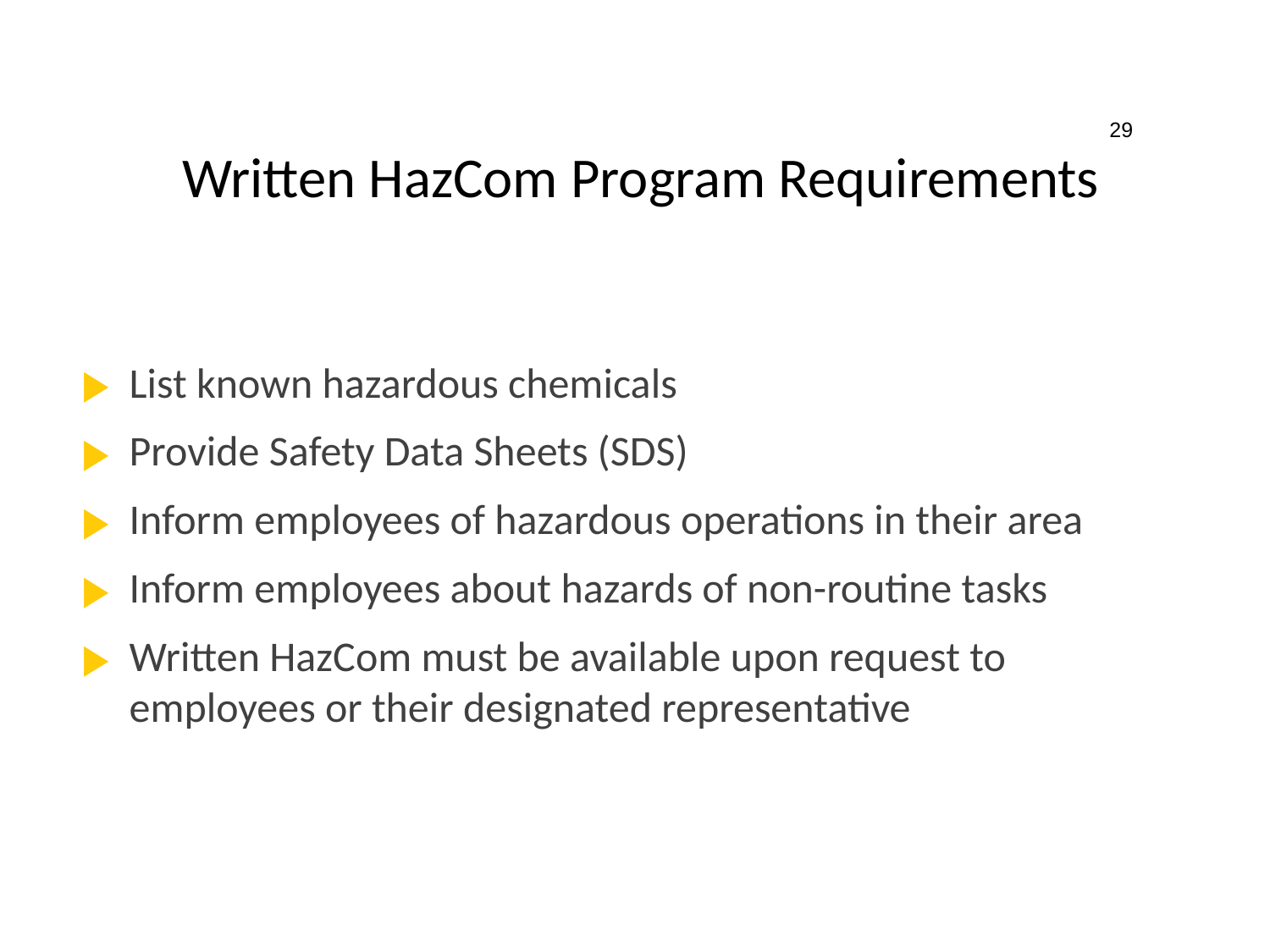

29
# Written HazCom Program Requirements
List known hazardous chemicals
Provide Safety Data Sheets (SDS)
Inform employees of hazardous operations in their area
Inform employees about hazards of non-routine tasks
Written HazCom must be available upon request to employees or their designated representative